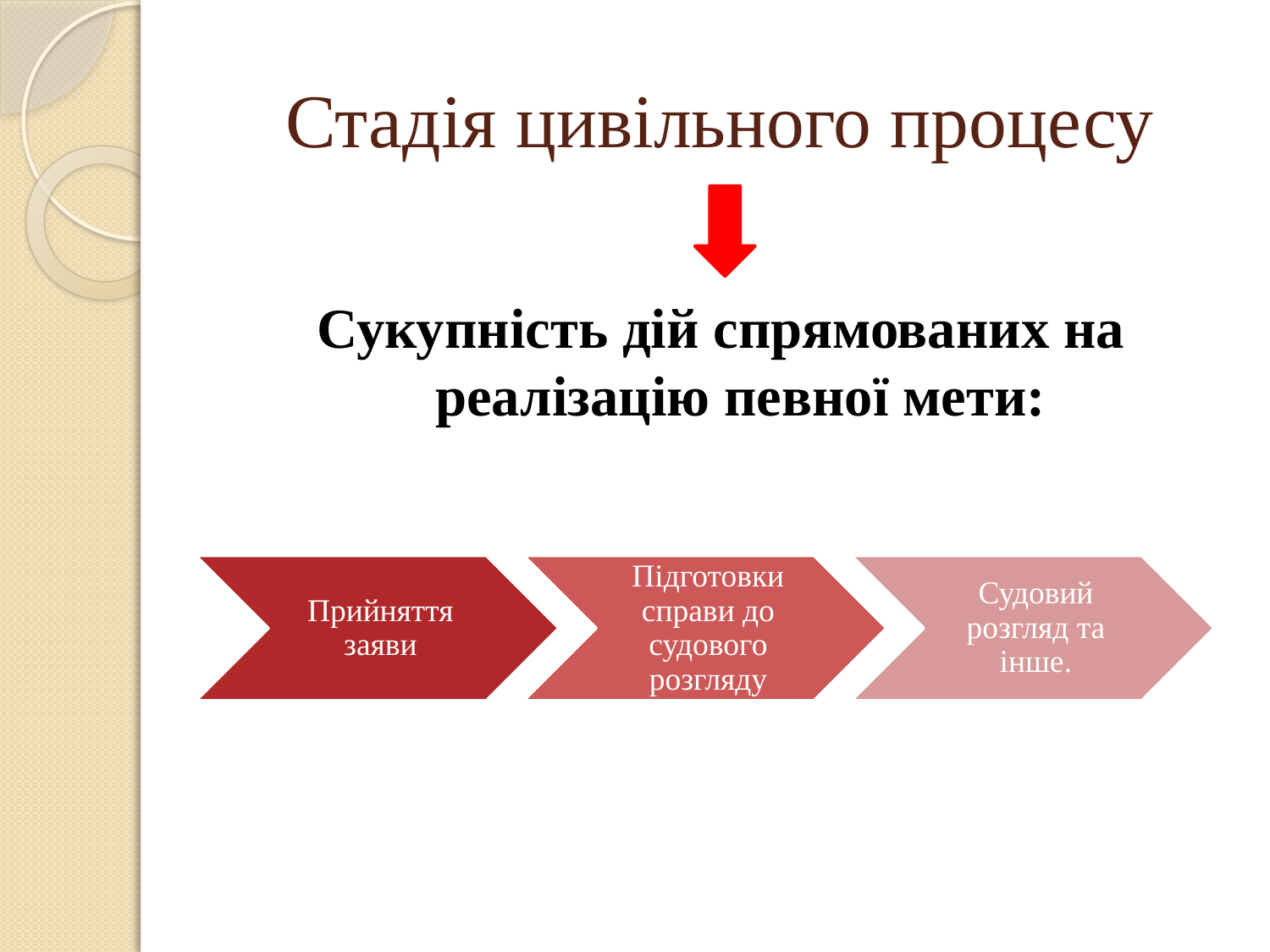

# Стадія цивільного процесу

Сукупність дій спрямованих на реалізацію певної мети:

Прийняття заяви
Підготовки справи до судового розгляду
Судовий розгляд та інше.